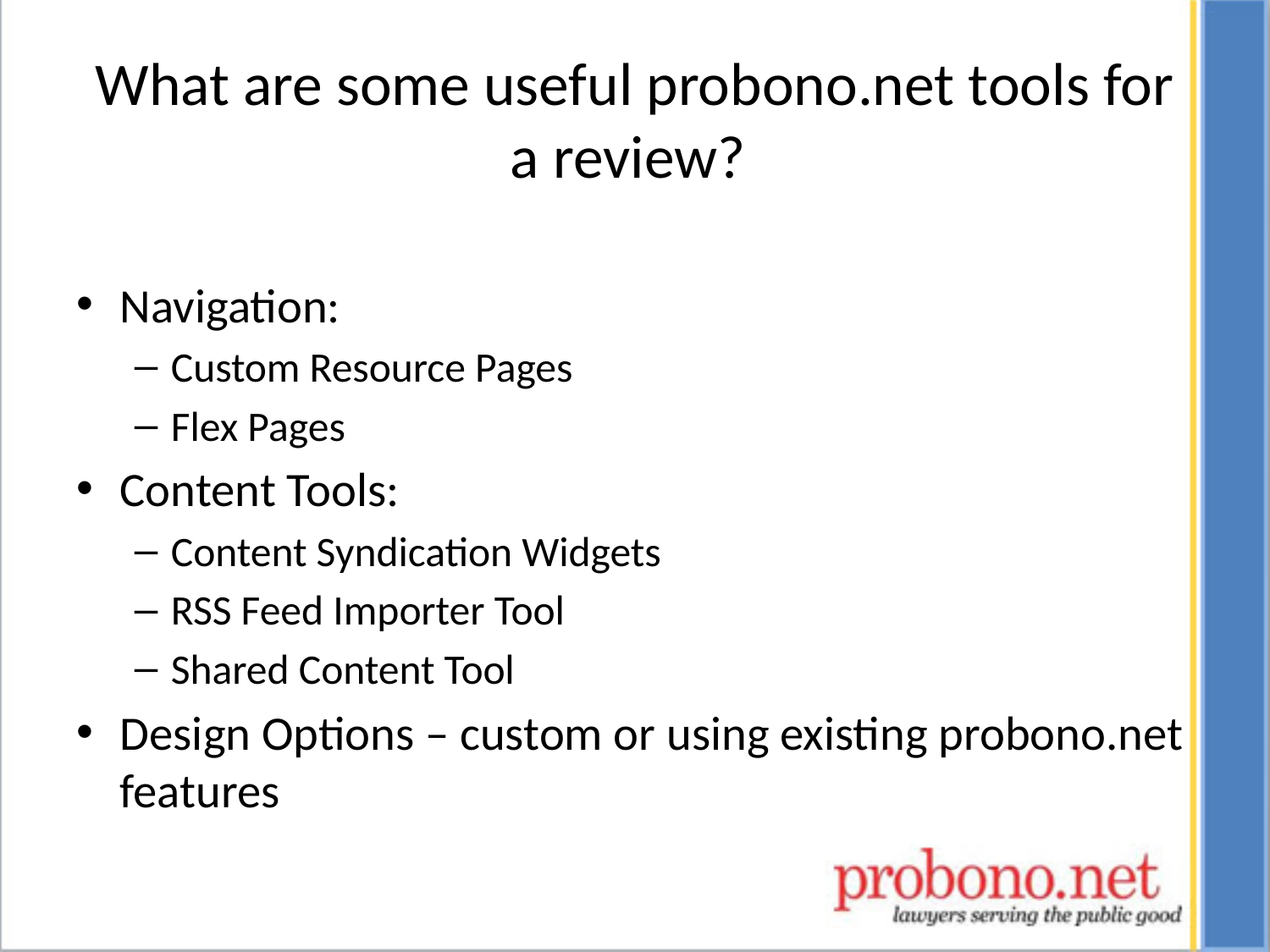

# What are some useful probono.net tools for a review?

Navigation:
Custom Resource Pages
Flex Pages
Content Tools:
Content Syndication Widgets
RSS Feed Importer Tool
Shared Content Tool
Design Options – custom or using existing probono.net features